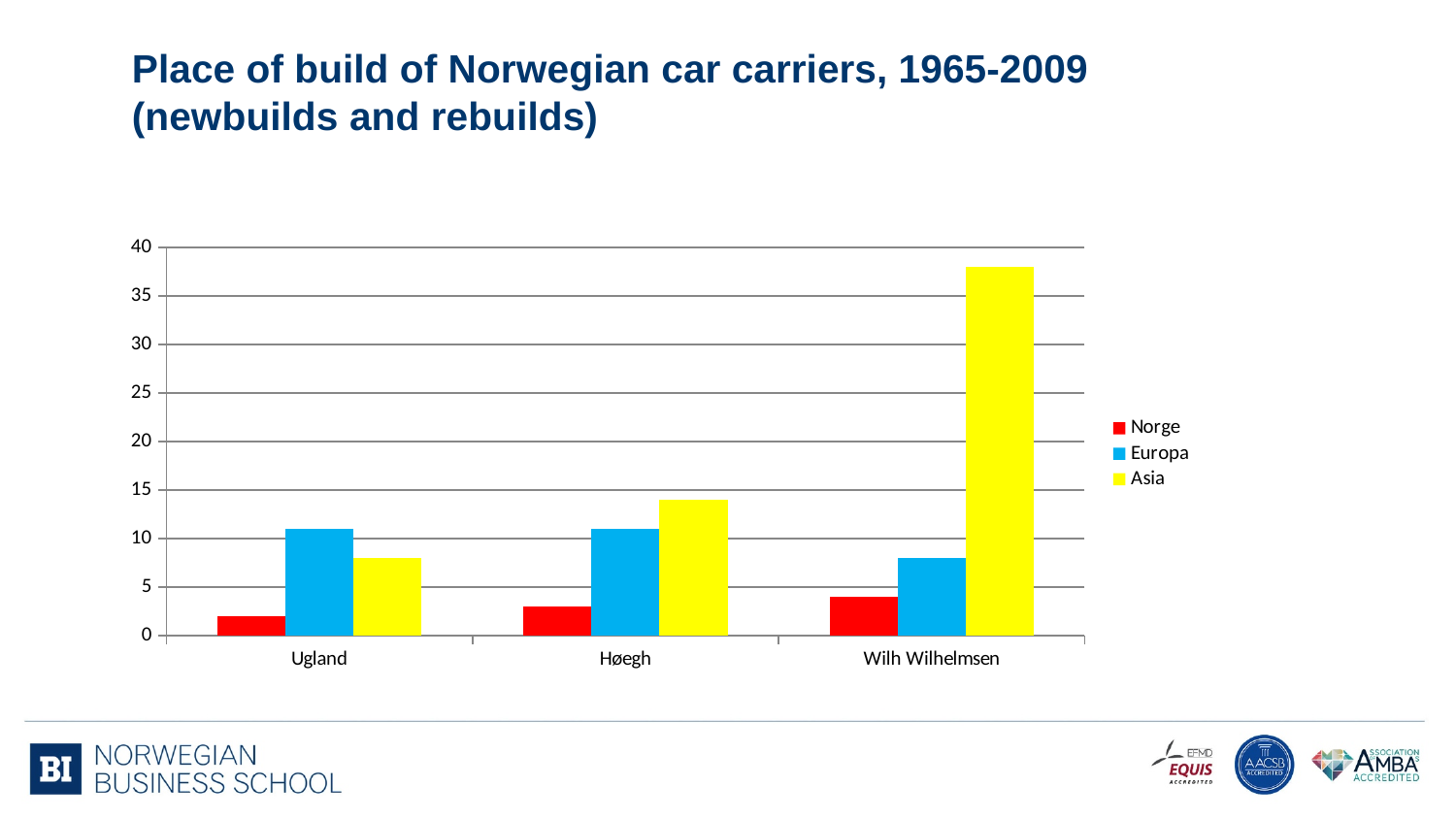

# Place of build of Norwegian car carriers, 1965-2009 (newbuilds and rebuilds)

### Chart

| Category | Norge | Europa | Asia |
|---|---|---|---|
| Ugland | 2.0 | 11.0 | 8.0 |
| Høegh | 3.0 | 11.0 | 14.0 |
| Wilh Wilhelmsen | 4.0 | 8.0 | 38.0 |